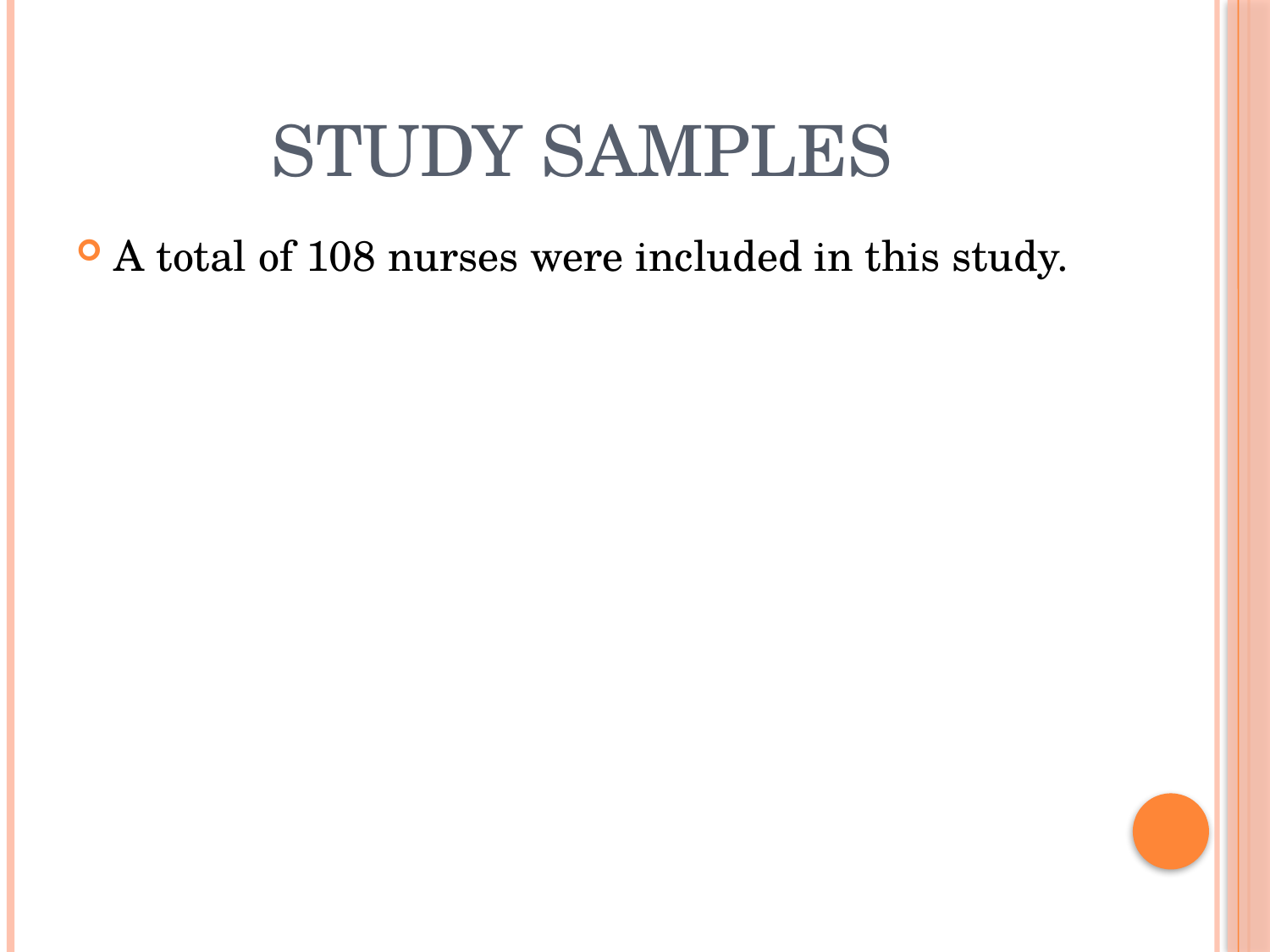

# Study Samples
A total of 108 nurses were included in this study.